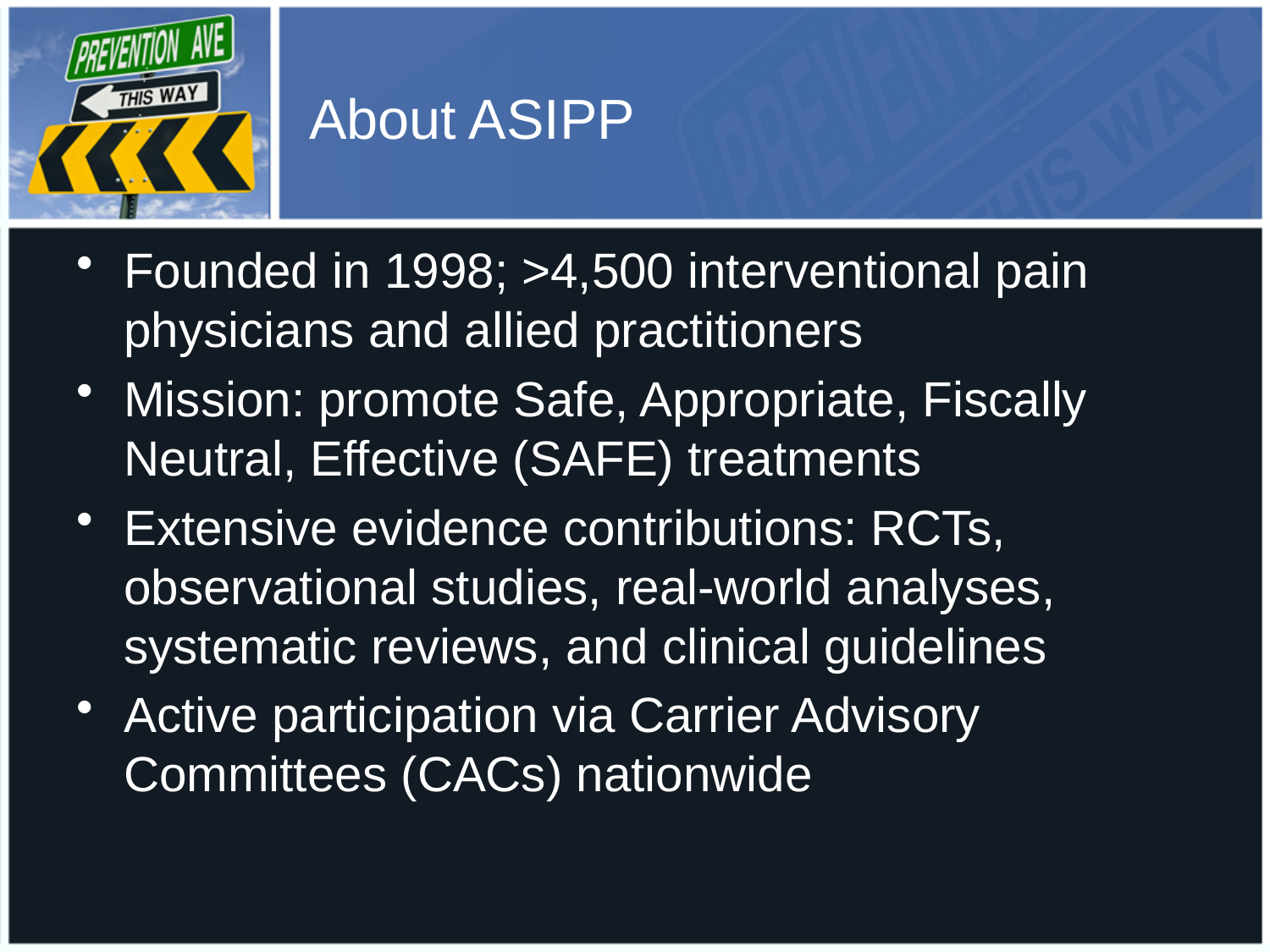

# About ASIPP
Founded in 1998; >4,500 interventional pain physicians and allied practitioners
Mission: promote Safe, Appropriate, Fiscally Neutral, Effective (SAFE) treatments
Extensive evidence contributions: RCTs, observational studies, real‑world analyses, systematic reviews, and clinical guidelines
Active participation via Carrier Advisory Committees (CACs) nationwide